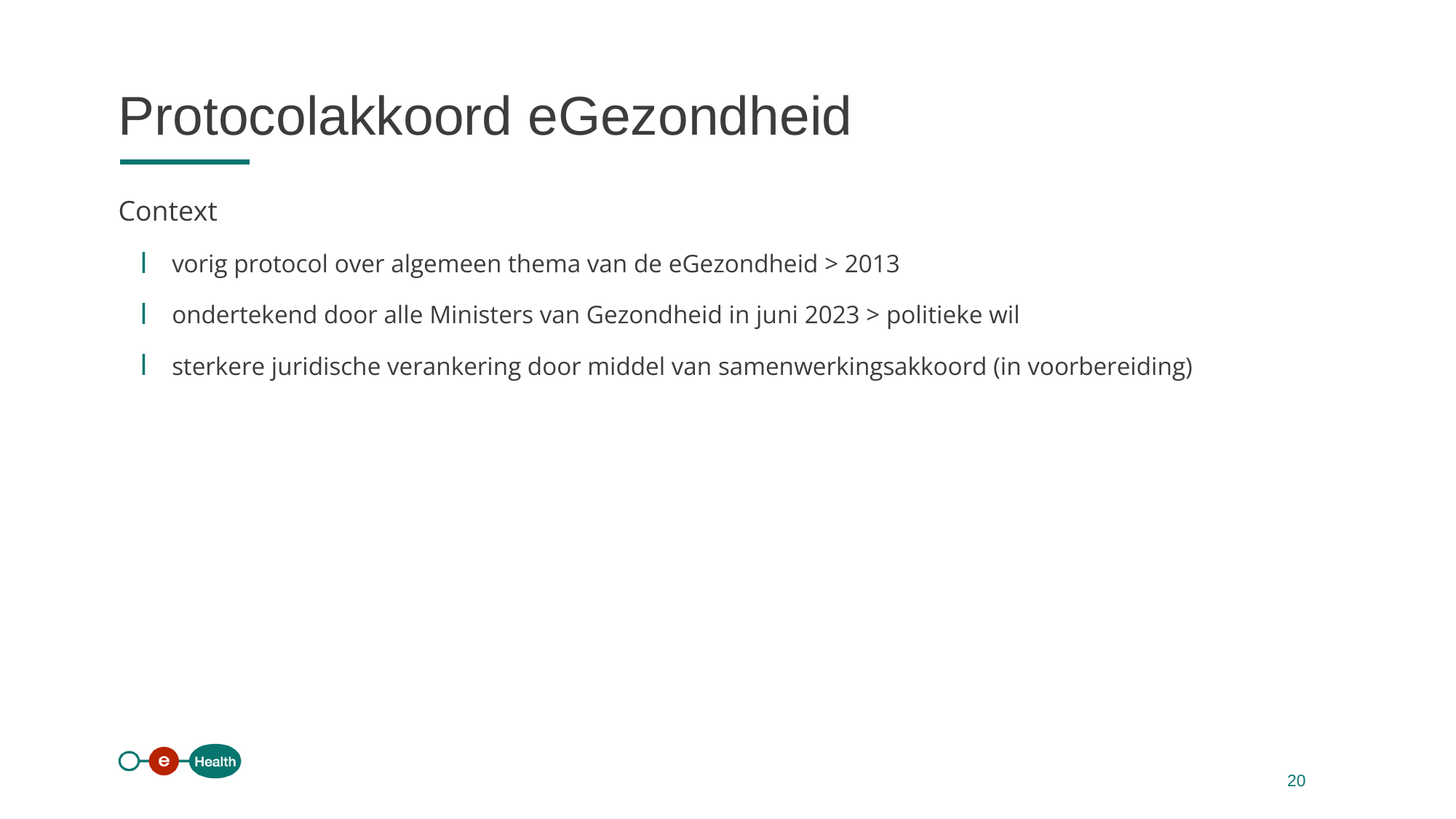

Protocolakkoord eGezondheid

Context
vorig protocol over algemeen thema van de eGezondheid > 2013
ondertekend door alle Ministers van Gezondheid in juni 2023 > politieke wil
sterkere juridische verankering door middel van samenwerkingsakkoord (in voorbereiding)